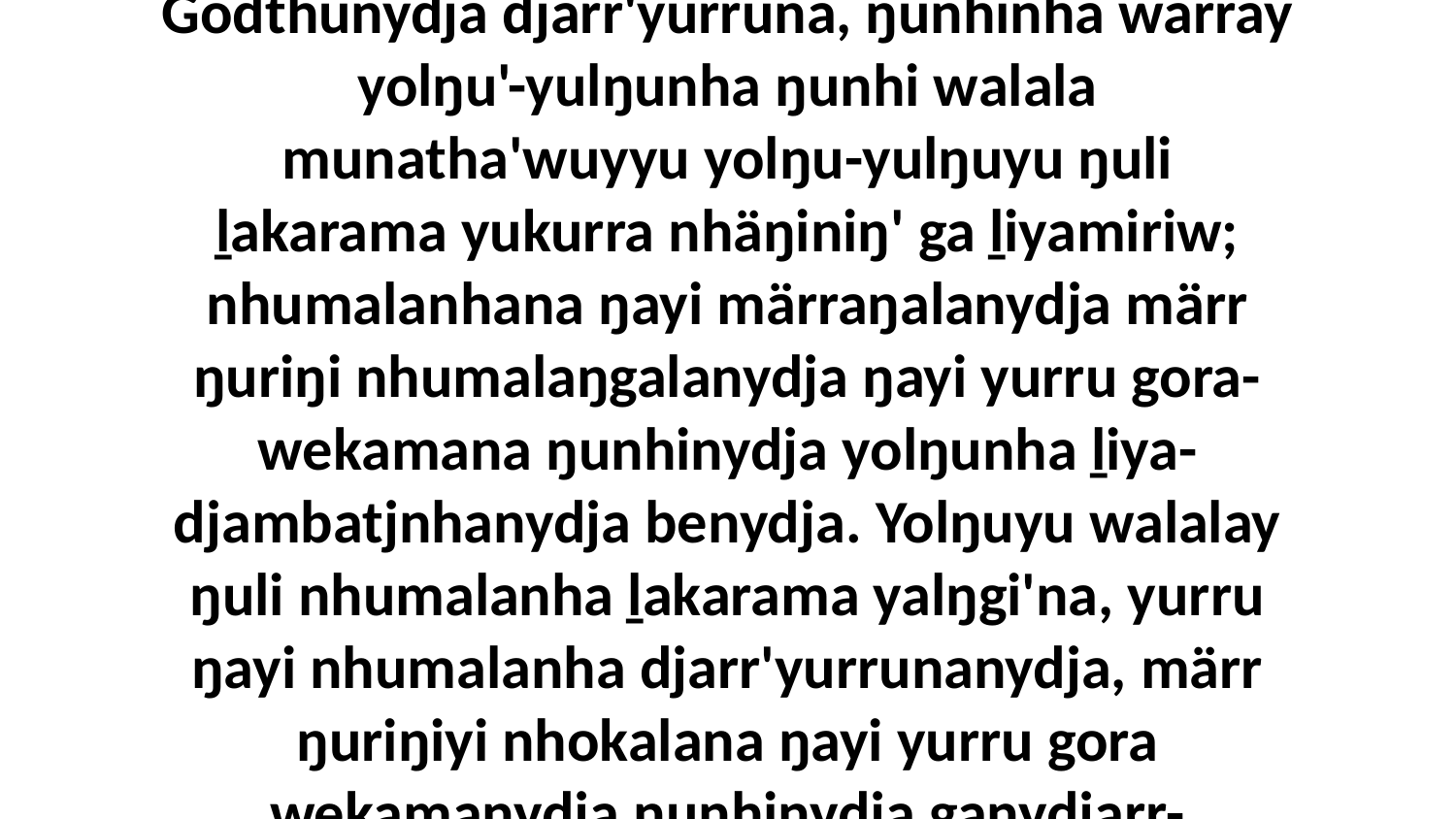

27 Yurru nhumalanha warray ŋayi Godthunydja djarr'yurruna, ŋunhinha warray yolŋu'-yulŋunha ŋunhi walala munatha'wuyyu yolŋu-yulŋuyu ŋuli ḻakarama yukurra nhäŋiniŋ' ga ḻiyamiriw; nhumalanhana ŋayi märraŋalanydja märr ŋuriŋi nhumalaŋgalanydja ŋayi yurru gora-wekamana ŋunhinydja yolŋunha ḻiya-djambatjnhanydja benydja. Yolŋuyu walalay ŋuli nhumalanha ḻakarama yalŋgi'na, yurru ŋayi nhumalanha djarr'yurrunanydja, märr ŋuriŋiyi nhokalana ŋayi yurru gora wekamanydja ŋunhinydja ganydjarr-ḏilkurrunhanydja.